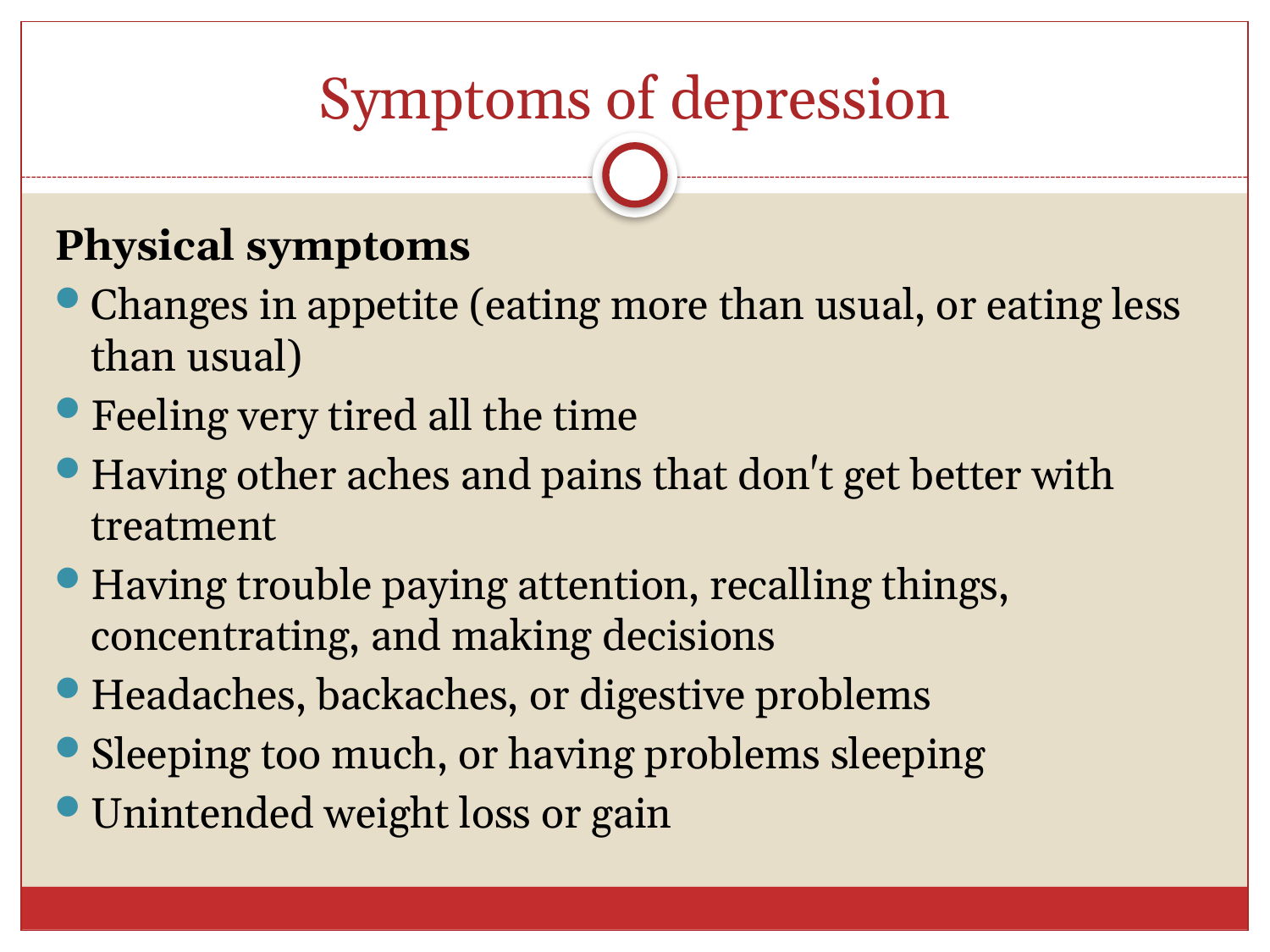

# Symptoms of depression
Physical symptoms
Changes in appetite (eating more than usual, or eating less than usual)
Feeling very tired all the time
Having other aches and pains that don't get better with treatment
Having trouble paying attention, recalling things, concentrating, and making decisions
Headaches, backaches, or digestive problems
Sleeping too much, or having problems sleeping
Unintended weight loss or gain